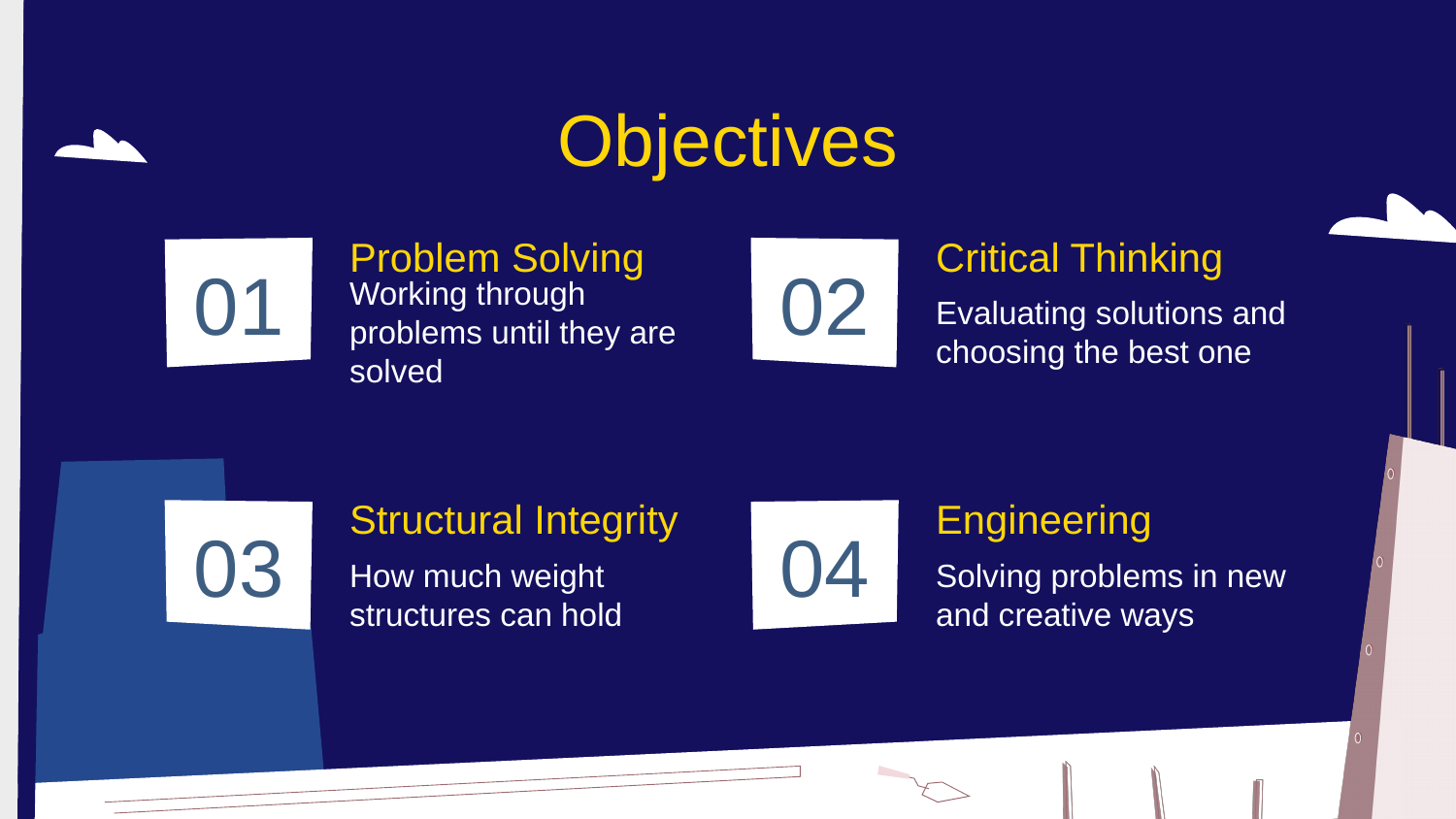

# Objectives
Problem Solving
Critical Thinking

01
02
Working through problems until they are solved
Evaluating solutions and choosing the best one
Structural Integrity
Engineering

03
04
How much weight structures can hold
Solving problems in new and creative ways